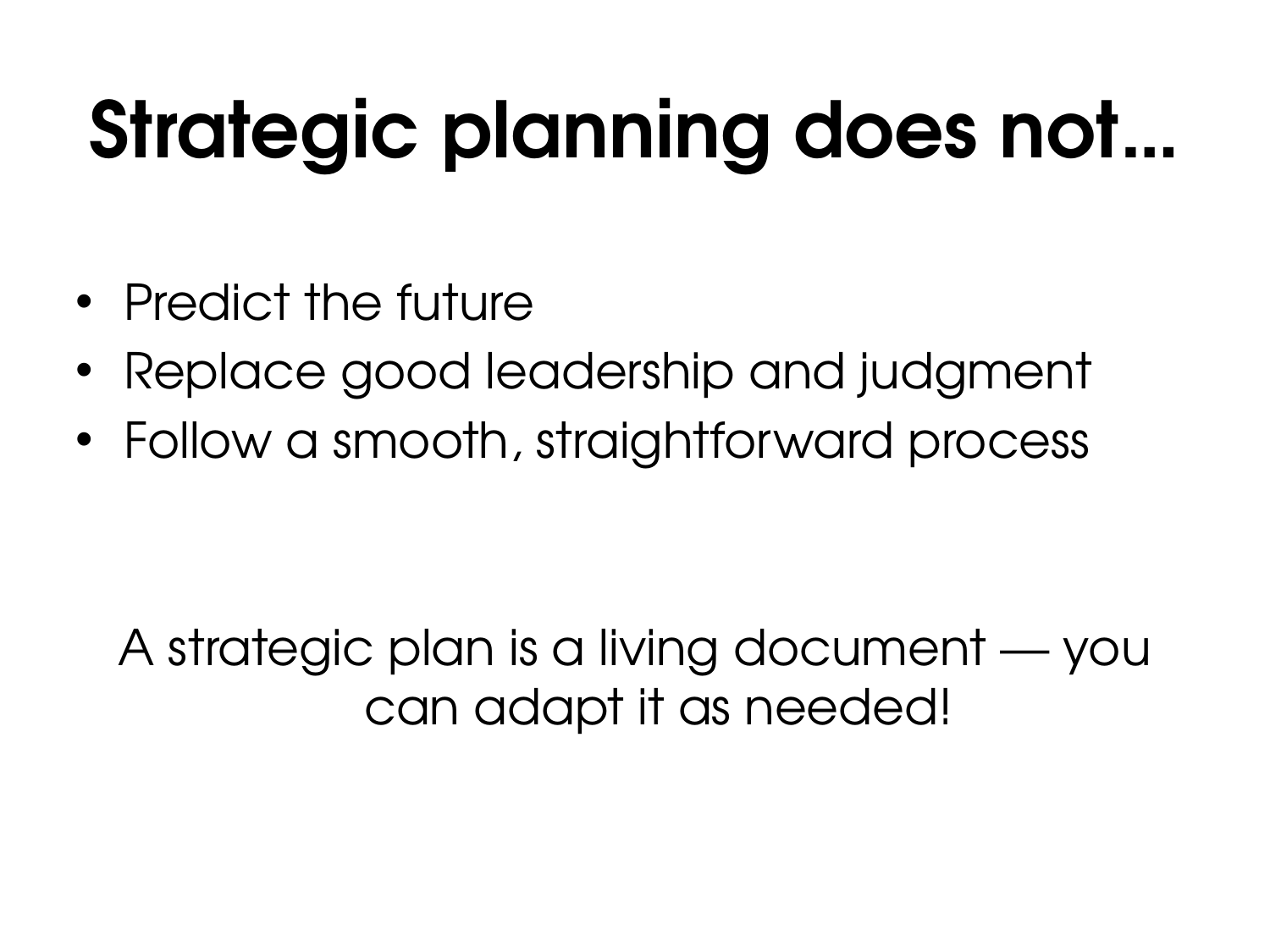

Strategic planning does not…
Predict the future
Replace good leadership and judgment
Follow a smooth, straightforward process

A strategic plan is a living document — you can adapt it as needed!